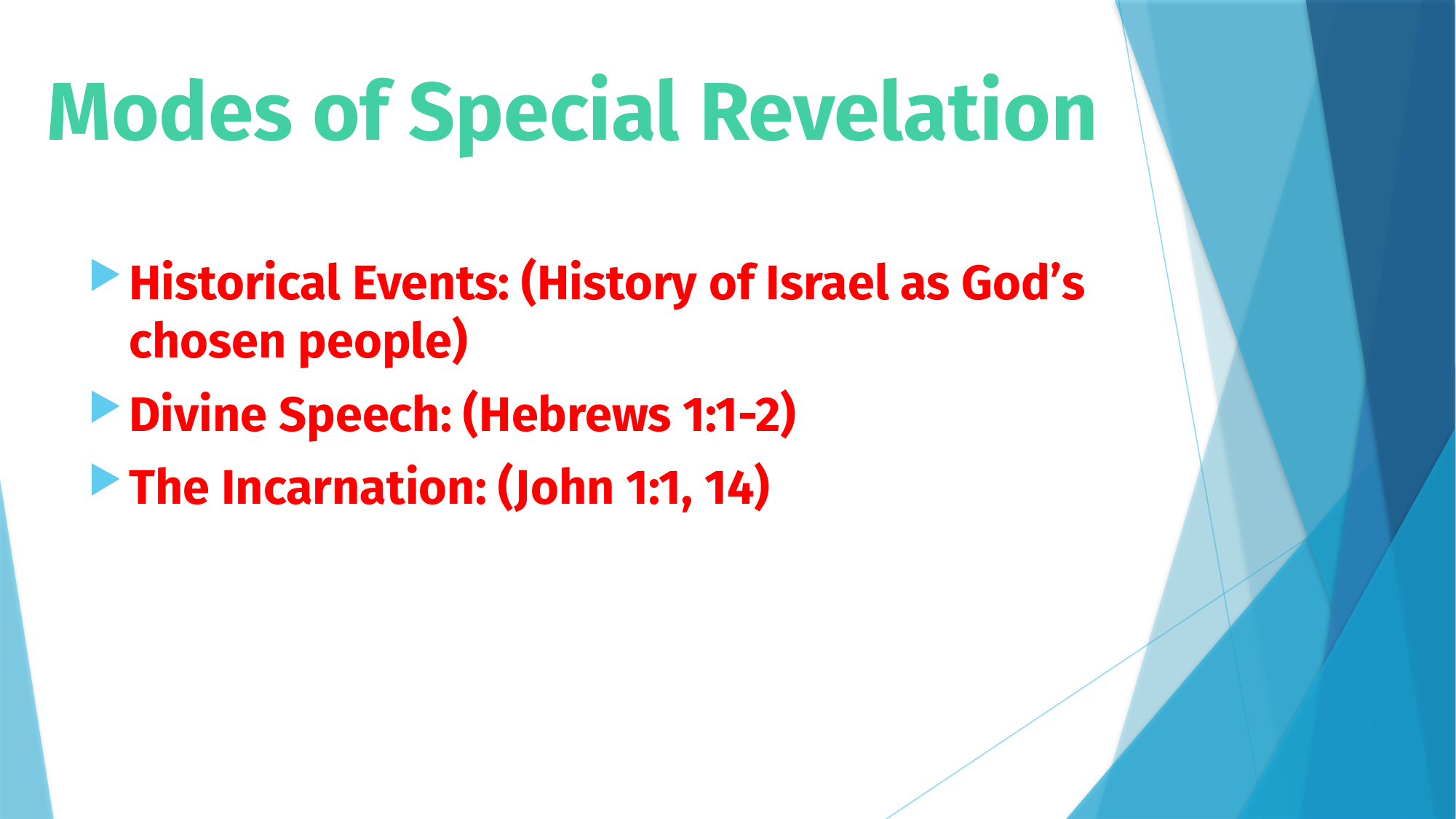

# Modes of Special Revelation
Historical Events: (History of Israel as God’s chosen people)
Divine Speech: (Hebrews 1:1-2)
The Incarnation: (John 1:1, 14)